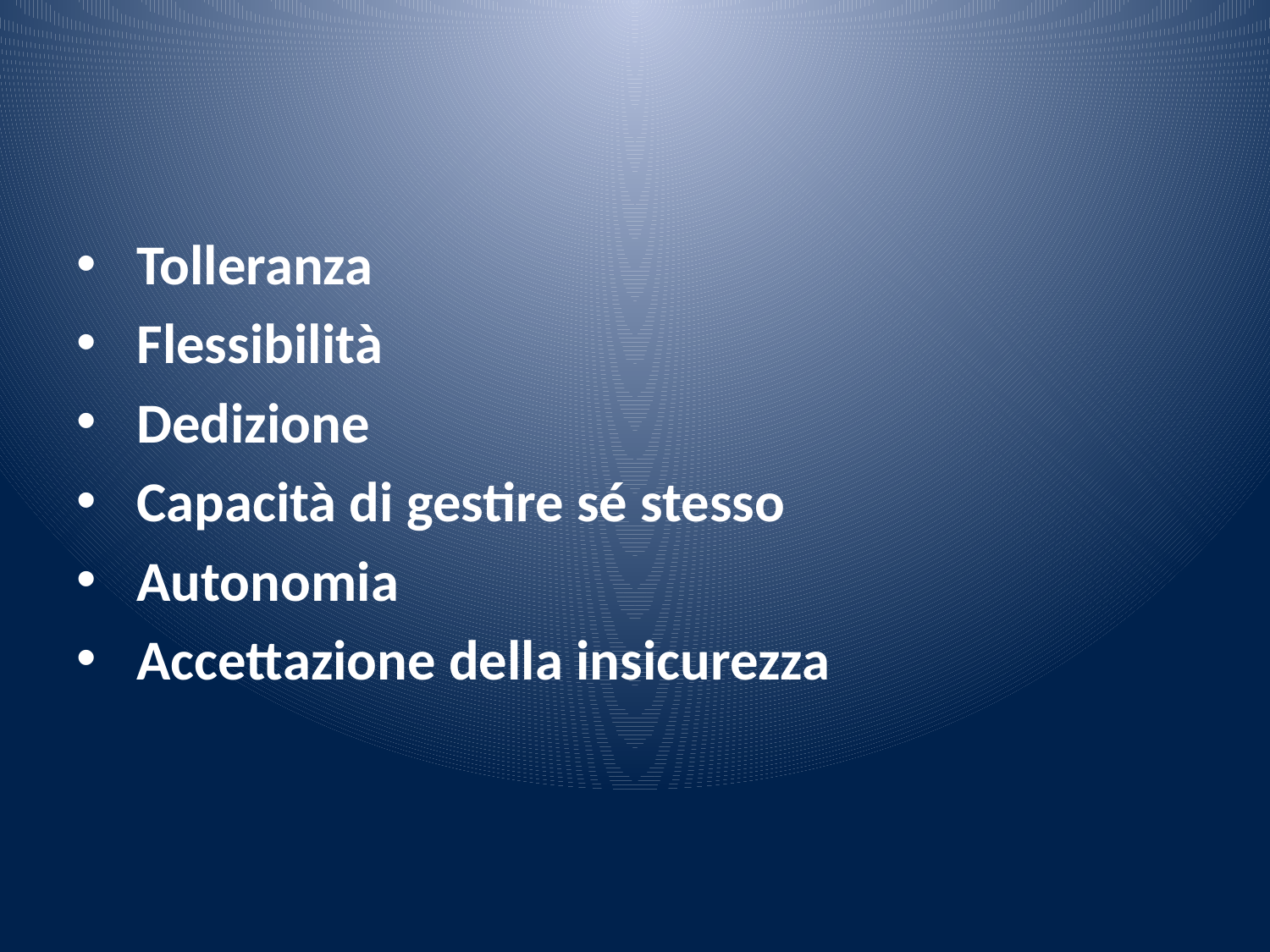

#
 Tolleranza
 Flessibilità
 Dedizione
 Capacità di gestire sé stesso
 Autonomia
 Accettazione della insicurezza